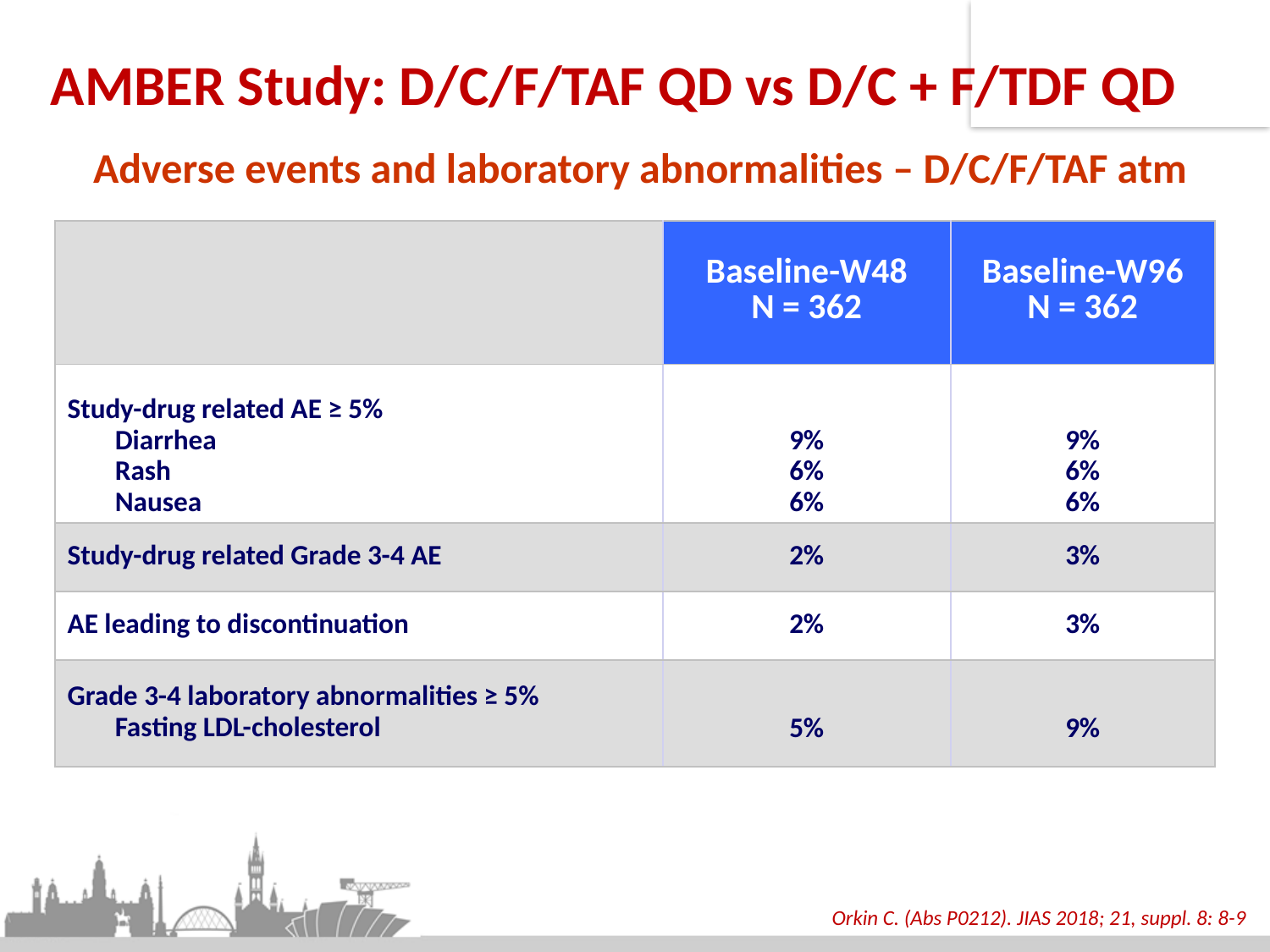

# AMBER Study: D/C/F/TAF QD vs D/C + F/TDF QD
Adverse events and laboratory abnormalities – D/C/F/TAF atm
|  | Baseline-W48 N = 362 | Baseline-W96 N = 362 |
| --- | --- | --- |
| Study-drug related AE ≥ 5% Diarrhea Rash Nausea | 9% 6% 6% | 9% 6% 6% |
| Study-drug related Grade 3-4 AE | 2% | 3% |
| AE leading to discontinuation | 2% | 3% |
| Grade 3-4 laboratory abnormalities ≥ 5% Fasting LDL-cholesterol | 5% | 9% |
Orkin C. (Abs P0212). JIAS 2018; 21, suppl. 8: 8-9